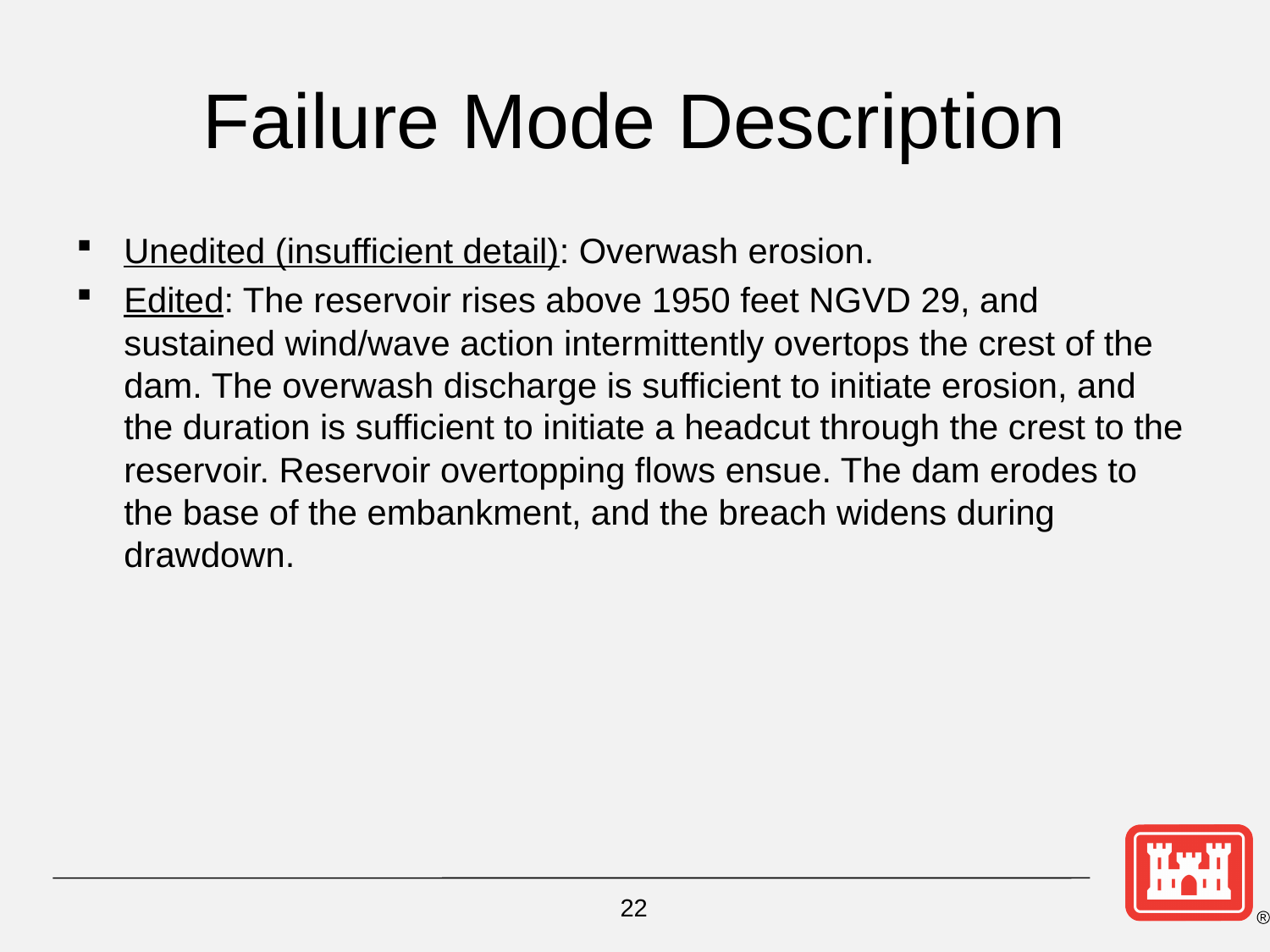

# Failure Mode Description
Unedited (insufficient detail): Overwash erosion.
Edited: The reservoir rises above 1950 feet NGVD 29, and sustained wind/wave action intermittently overtops the crest of the dam. The overwash discharge is sufficient to initiate erosion, and the duration is sufficient to initiate a headcut through the crest to the reservoir. Reservoir overtopping flows ensue. The dam erodes to the base of the embankment, and the breach widens during drawdown.

22